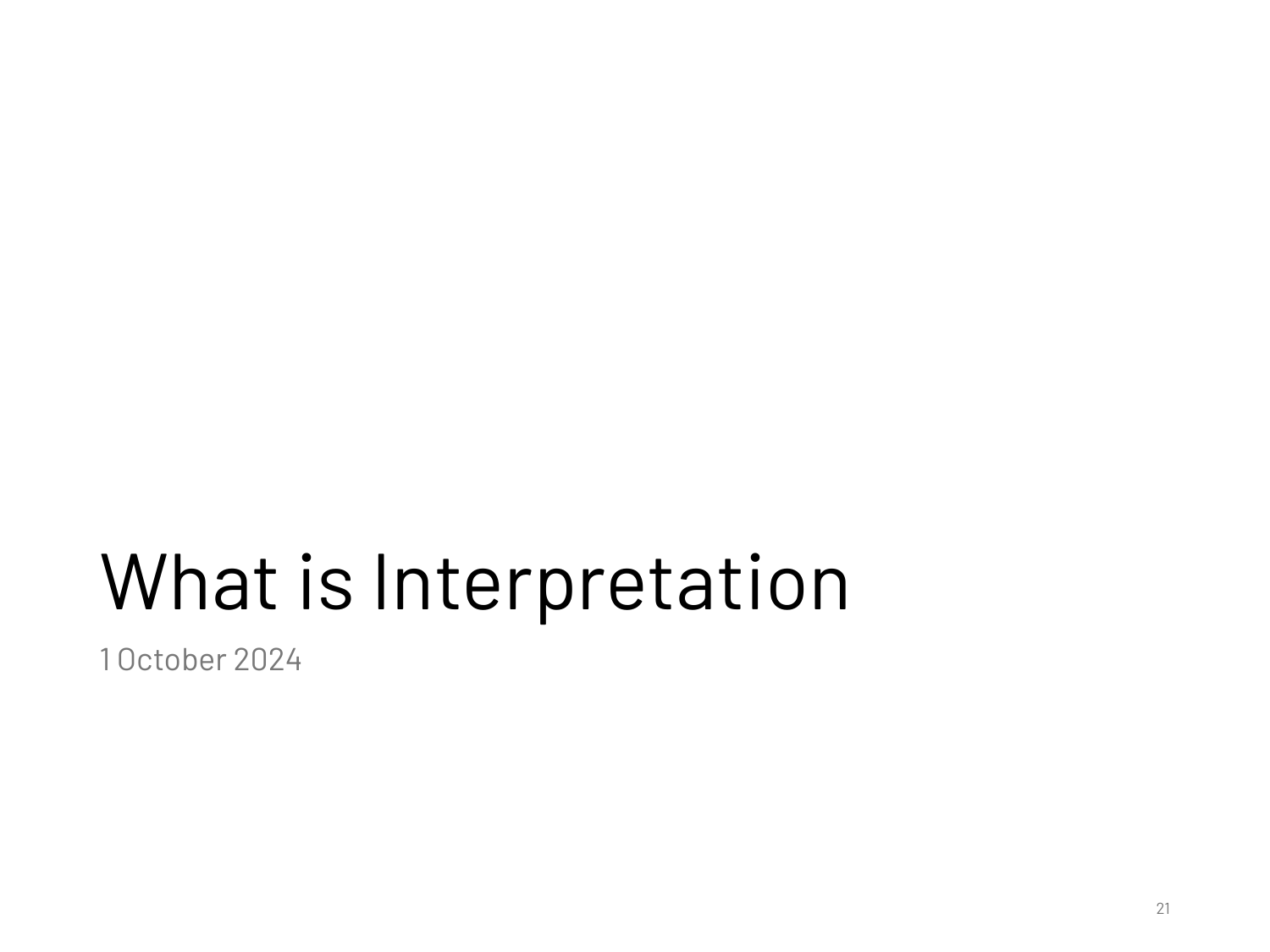

# What is Interpretation
1 October 2024
21